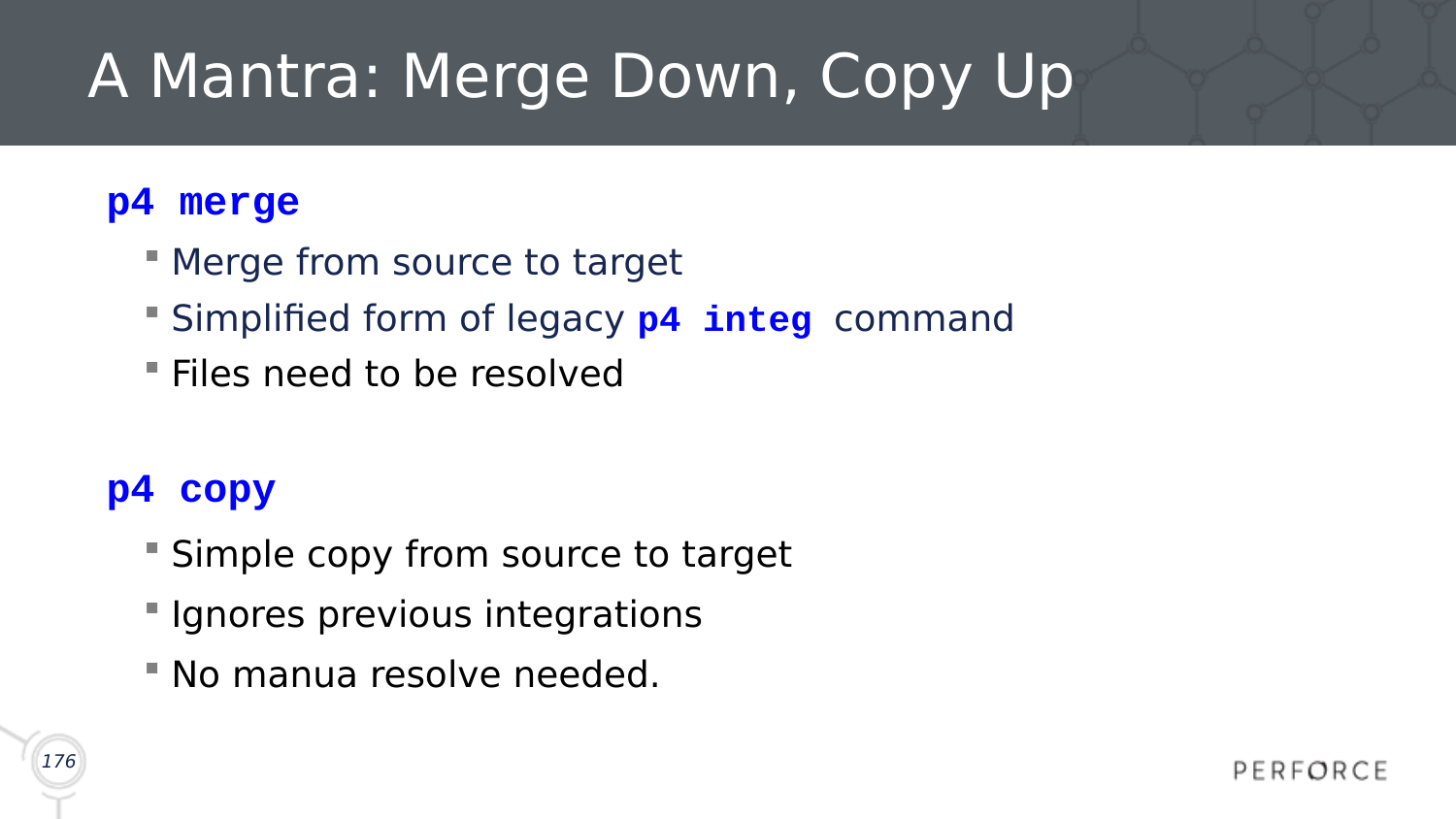

# A Mantra: Merge Down, Copy Up
p4 merge
Merge from source to target
Simplified form of legacy p4 integ command
Files need to be resolved

p4 copy
Simple copy from source to target
Ignores previous integrations
No manua resolve needed.